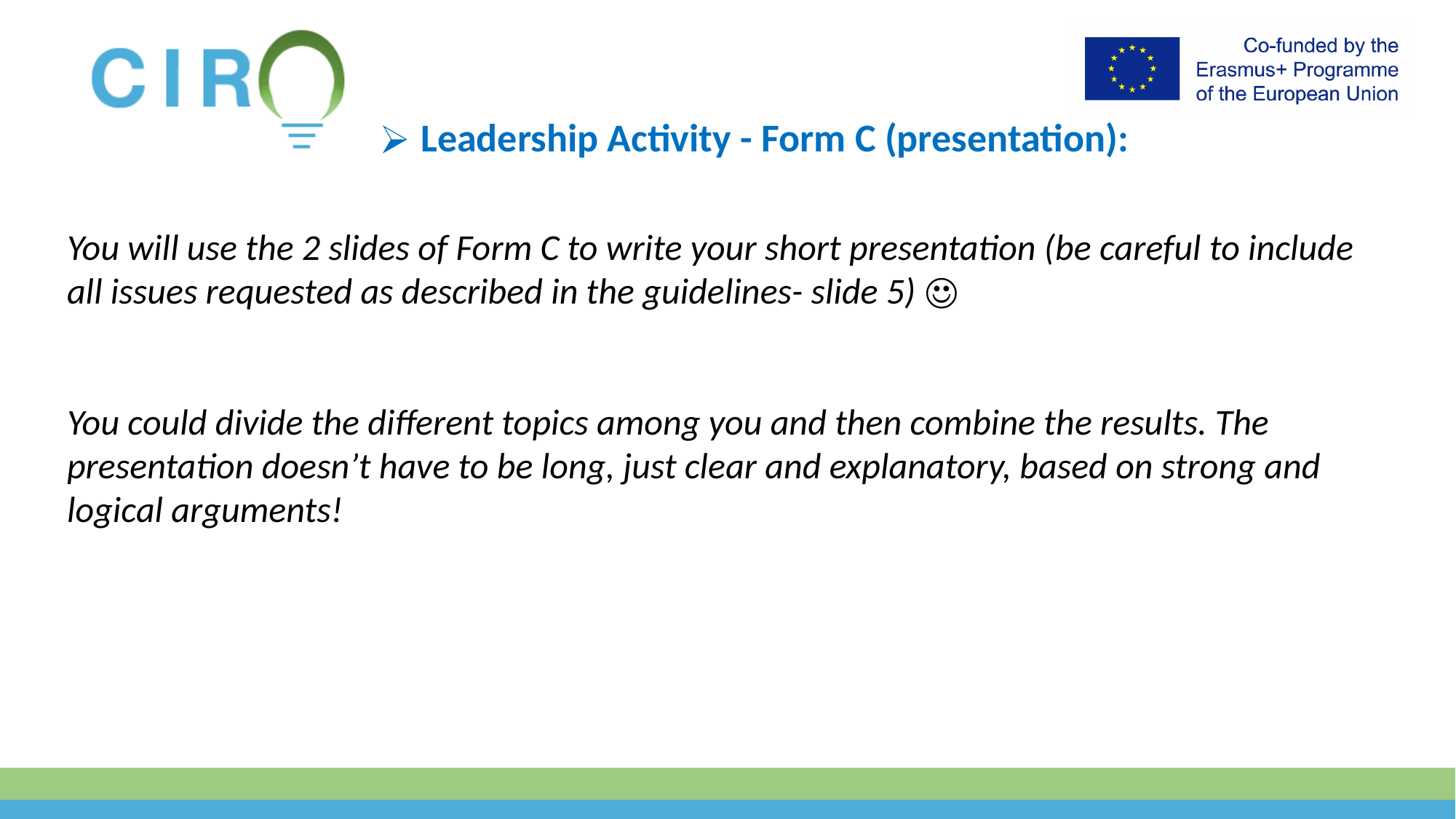

Leadership Activity - Form C (presentation):
You will use the 2 slides of Form C to write your short presentation (be careful to include all issues requested as described in the guidelines- slide 5) ☺

You could divide the different topics among you and then combine the results. The presentation doesn’t have to be long, just clear and explanatory, based on strong and logical arguments!